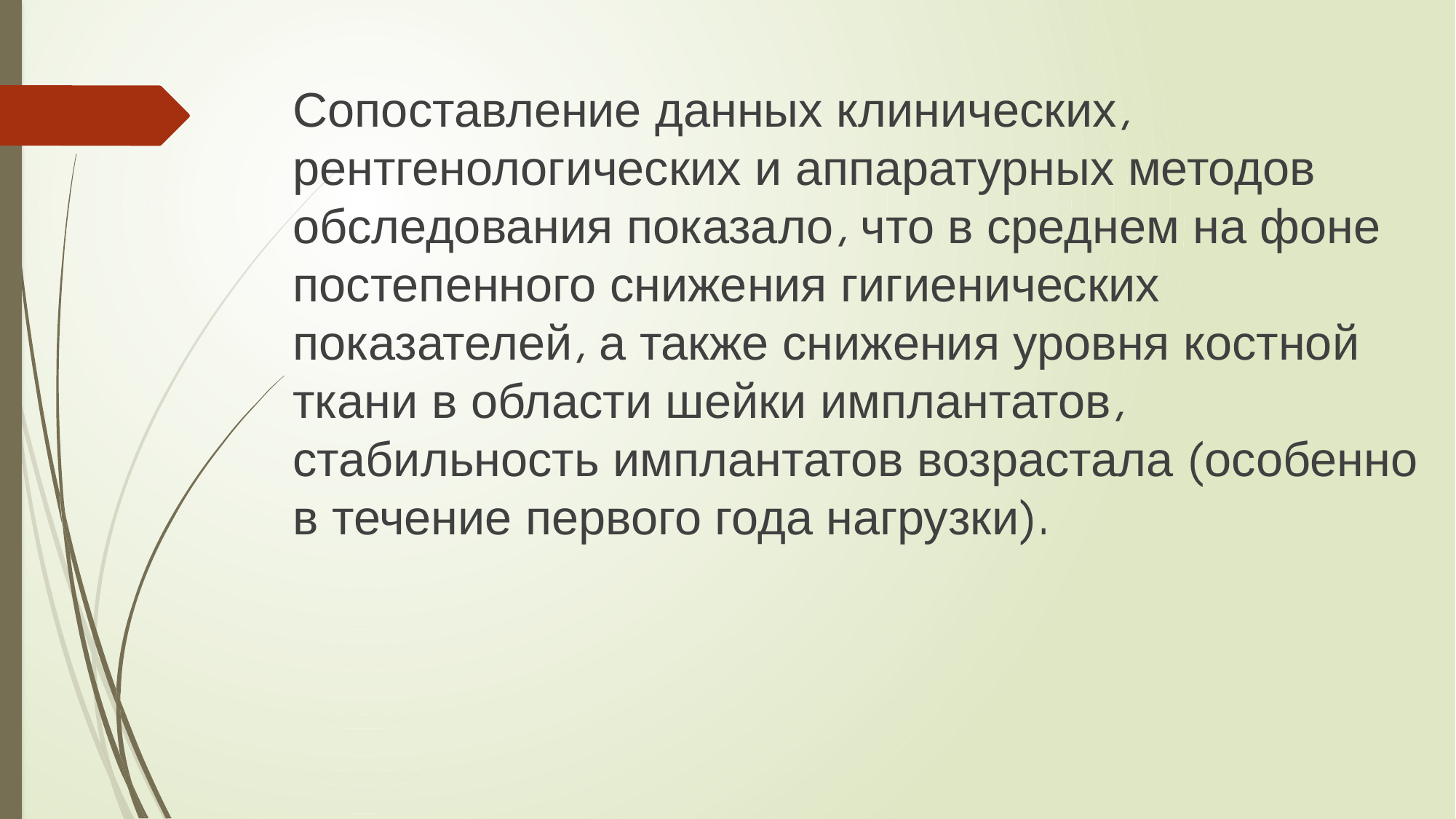

Сопоставление данных клинических, рентгенологических и аппаратурных методов обследования показало, что в среднем на фоне постепенного снижения гигиенических показателей, а также снижения уровня костной ткани в области шейки имплантатов, стабильность имплантатов возрастала (особенно в течение первого года нагрузки).